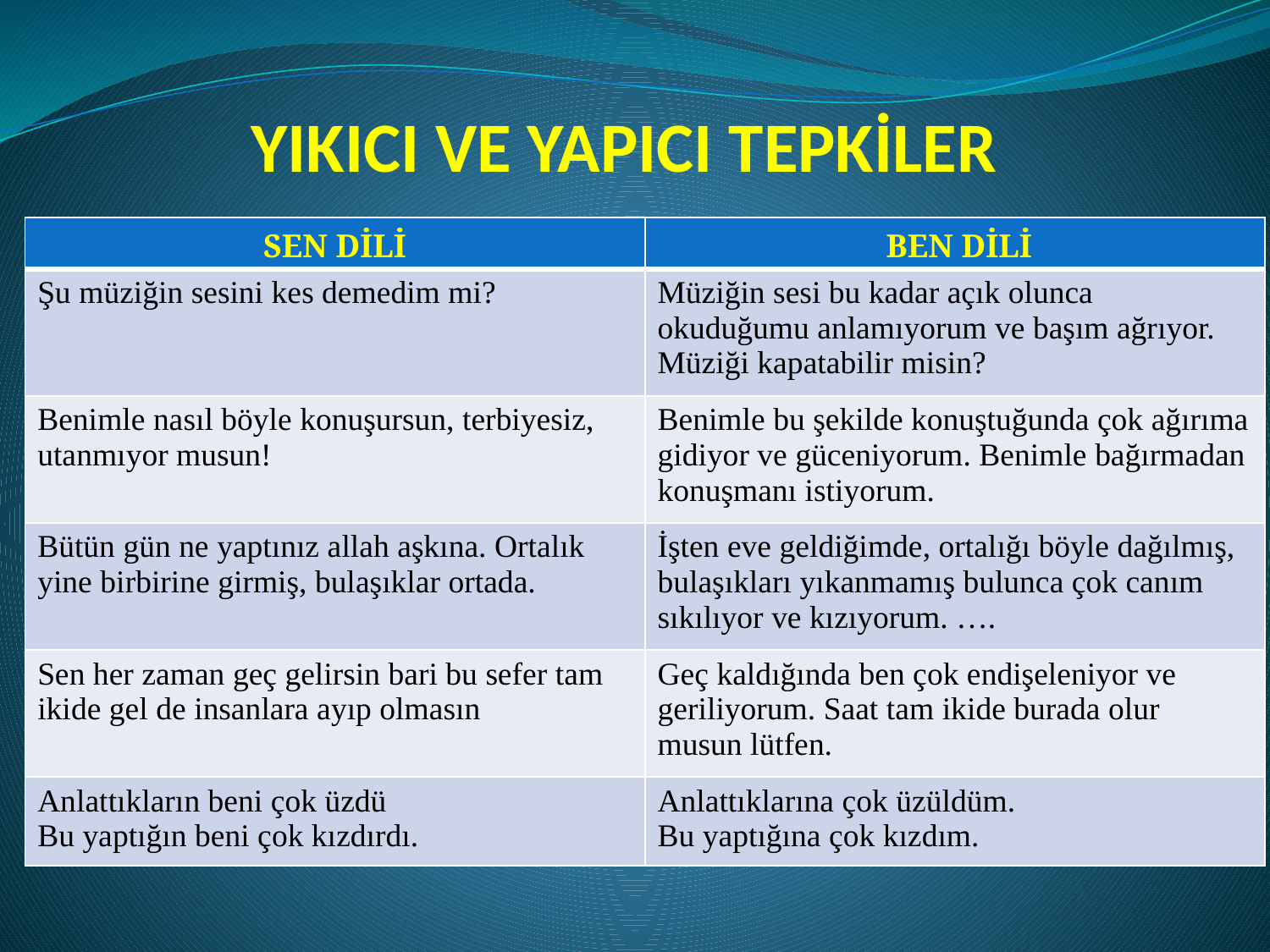

# YIKICI VE YAPICI TEPKİLER
| SEN DİLİ | BEN DİLİ |
| --- | --- |
| Şu müziğin sesini kes demedim mi? | Müziğin sesi bu kadar açık olunca okuduğumu anlamıyorum ve başım ağrıyor. Müziği kapatabilir misin? |
| Benimle nasıl böyle konuşursun, terbiyesiz, utanmıyor musun! | Benimle bu şekilde konuştuğunda çok ağırıma gidiyor ve güceniyorum. Benimle bağırmadan konuşmanı istiyorum. |
| Bütün gün ne yaptınız allah aşkına. Ortalık yine birbirine girmiş, bulaşıklar ortada. | İşten eve geldiğimde, ortalığı böyle dağılmış, bulaşıkları yıkanmamış bulunca çok canım sıkılıyor ve kızıyorum. …. |
| Sen her zaman geç gelirsin bari bu sefer tam ikide gel de insanlara ayıp olmasın | Geç kaldığında ben çok endişeleniyor ve geriliyorum. Saat tam ikide burada olur musun lütfen. |
| Anlattıkların beni çok üzdü Bu yaptığın beni çok kızdırdı. | Anlattıklarına çok üzüldüm. Bu yaptığına çok kızdım. |

Vnvn………….